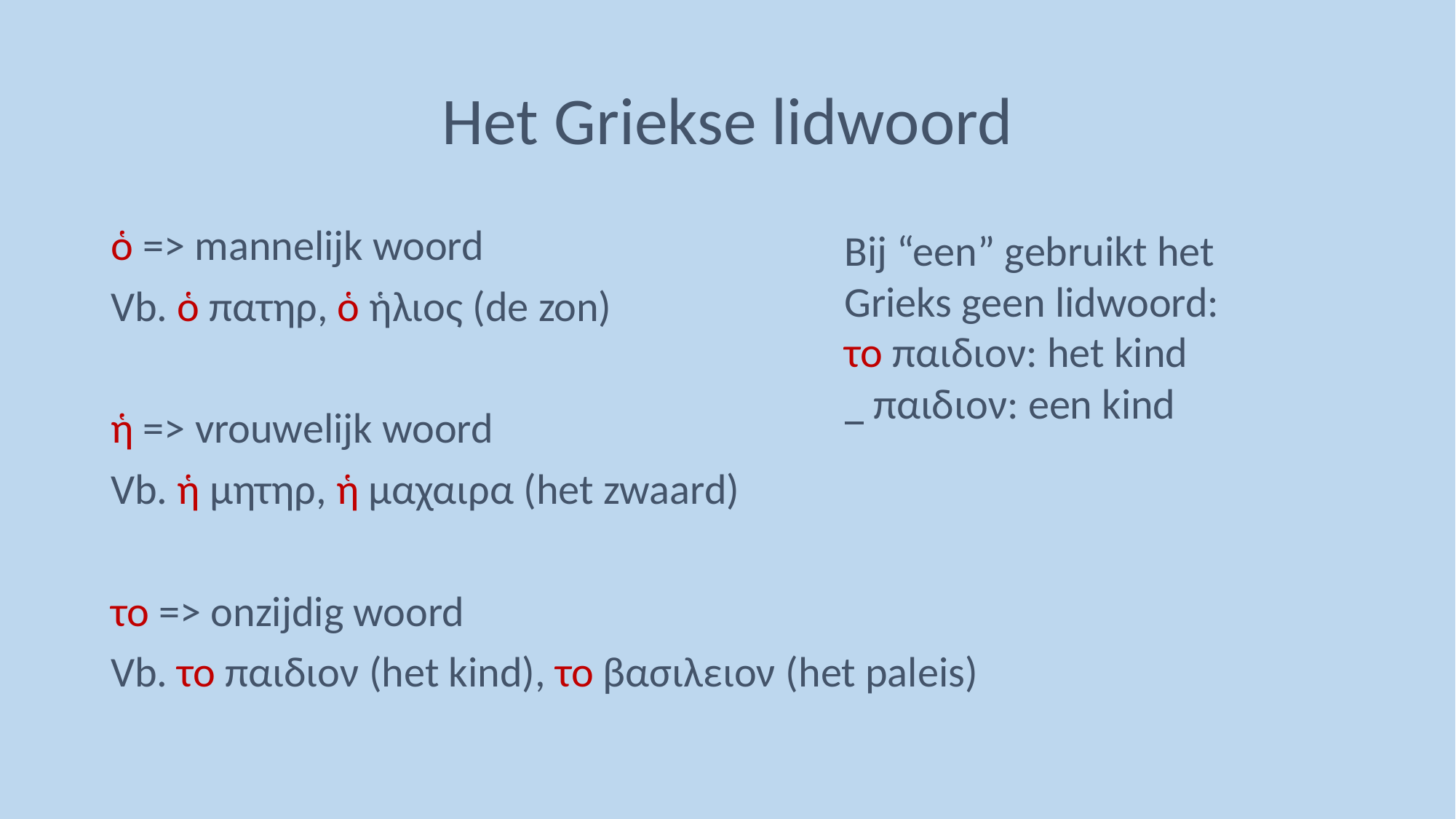

# Het Griekse lidwoord
ὁ => mannelijk woord
Vb. ὁ πατηρ, ὁ ἡλιος (de zon)

ἡ => vrouwelijk woord
Vb. ἡ μητηρ, ἡ μαχαιρα (het zwaard)

το => onzijdig woord
Vb. το παιδιον (het kind), το βασιλειον (het paleis)
Bij “een” gebruikt het Grieks geen lidwoord:
το παιδιον: het kind
   παιδιον: een kind